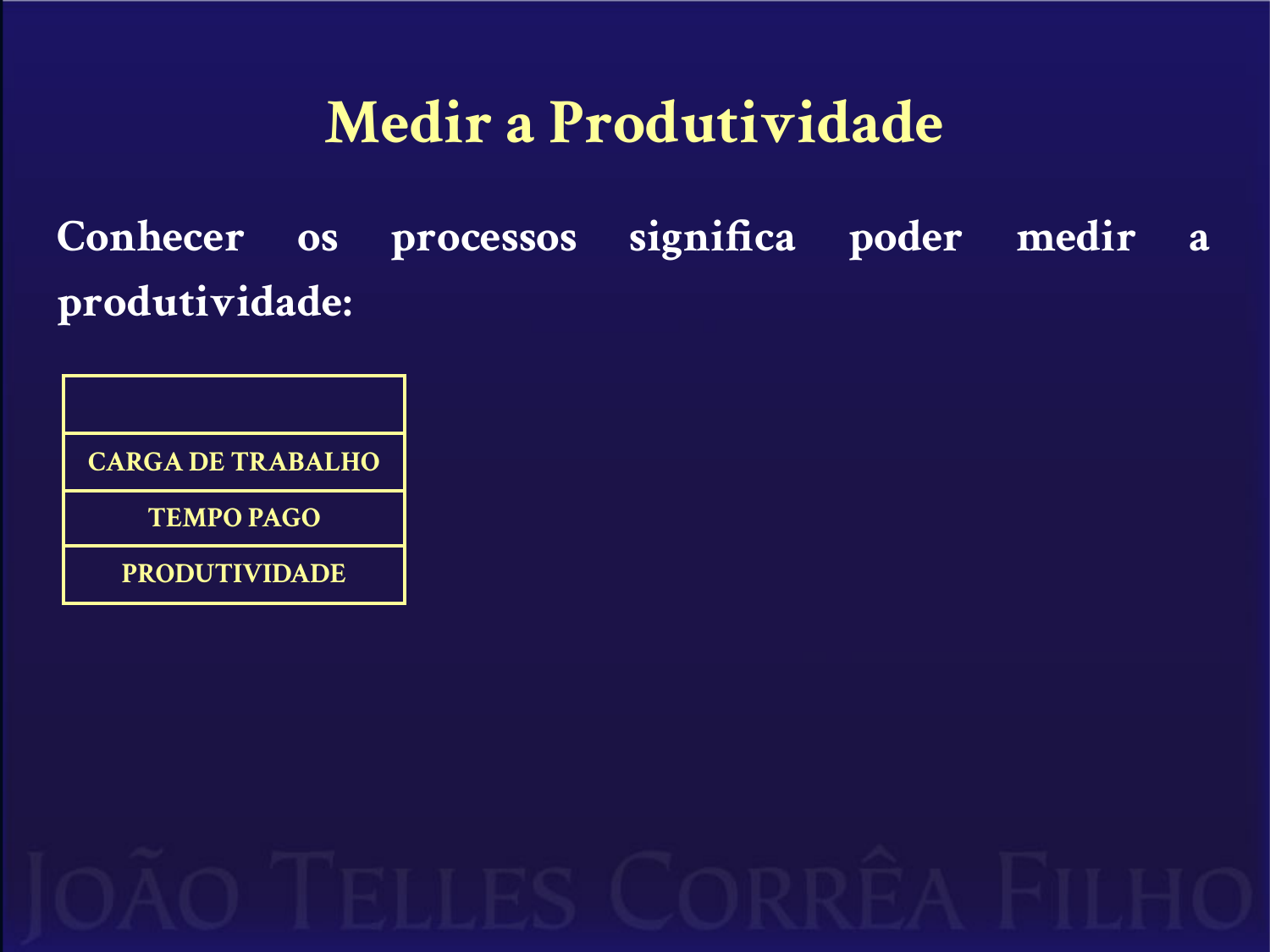

# Medir a Produtividade
Conhecer os processos significa poder medir a produtividade:
|  |
| --- |
| CARGA DE TRABALHO |
| TEMPO PAGO |
| PRODUTIVIDADE |